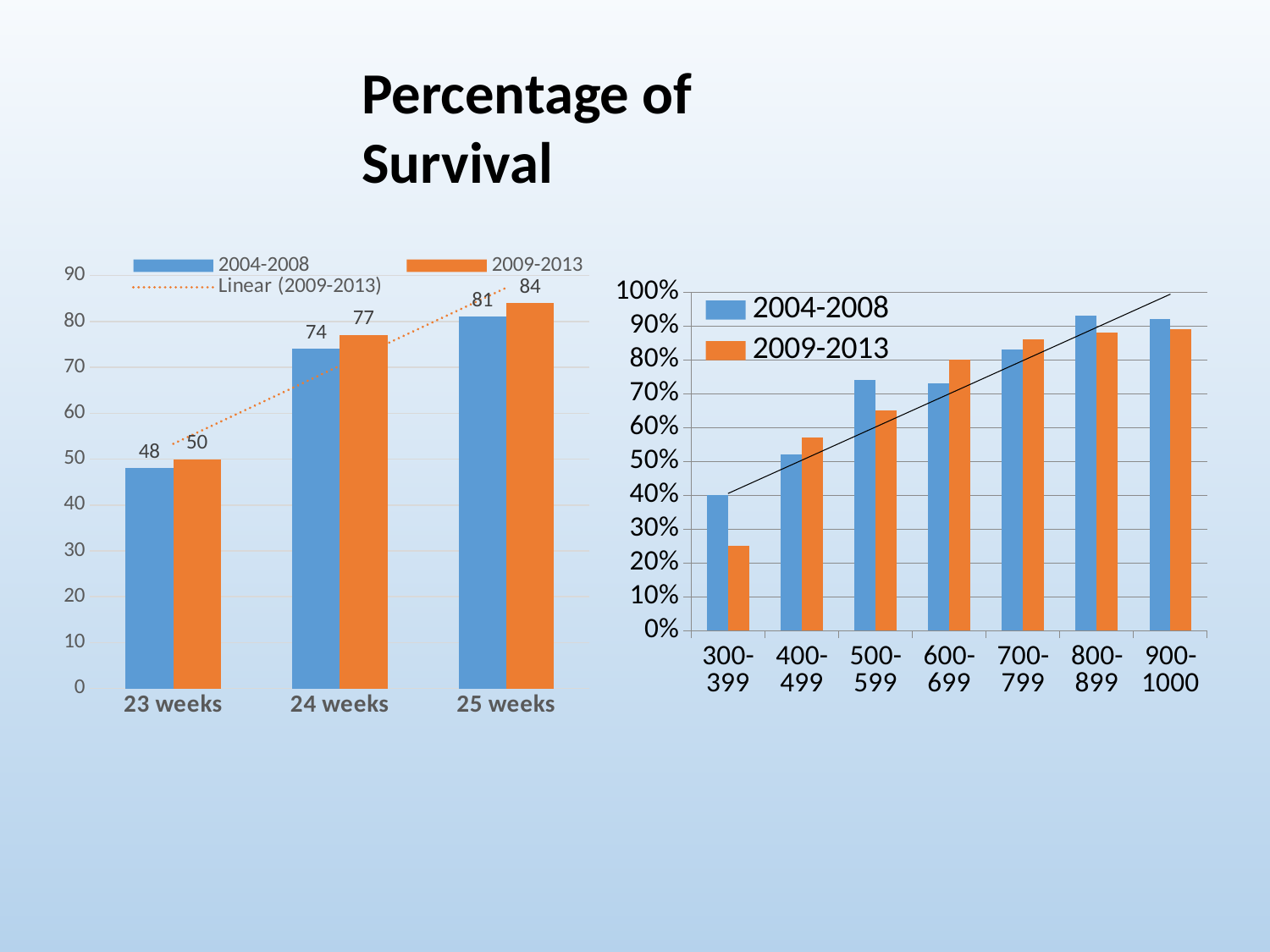

Percentage of Survival

### Chart

| Category | 2004-2008 | 2009-2013 |
|---|---|---|
| 23 weeks | 48.0 | 50.0 |
| 24 weeks | 74.0 | 77.0 |
| 25 weeks | 81.0 | 84.0 |

### Chart

| Category | 2004-2008 | 2009-2013 |
|---|---|---|
| 300-399 | 0.4 | 0.25 |
| 400-499 | 0.52 | 0.57 |
| 500-599 | 0.74 | 0.65 |
| 600-699 | 0.73 | 0.8 |
| 700-799 | 0.83 | 0.86 |
| 800-899 | 0.93 | 0.88 |
| 900-1000 | 0.92 | 0.89 |